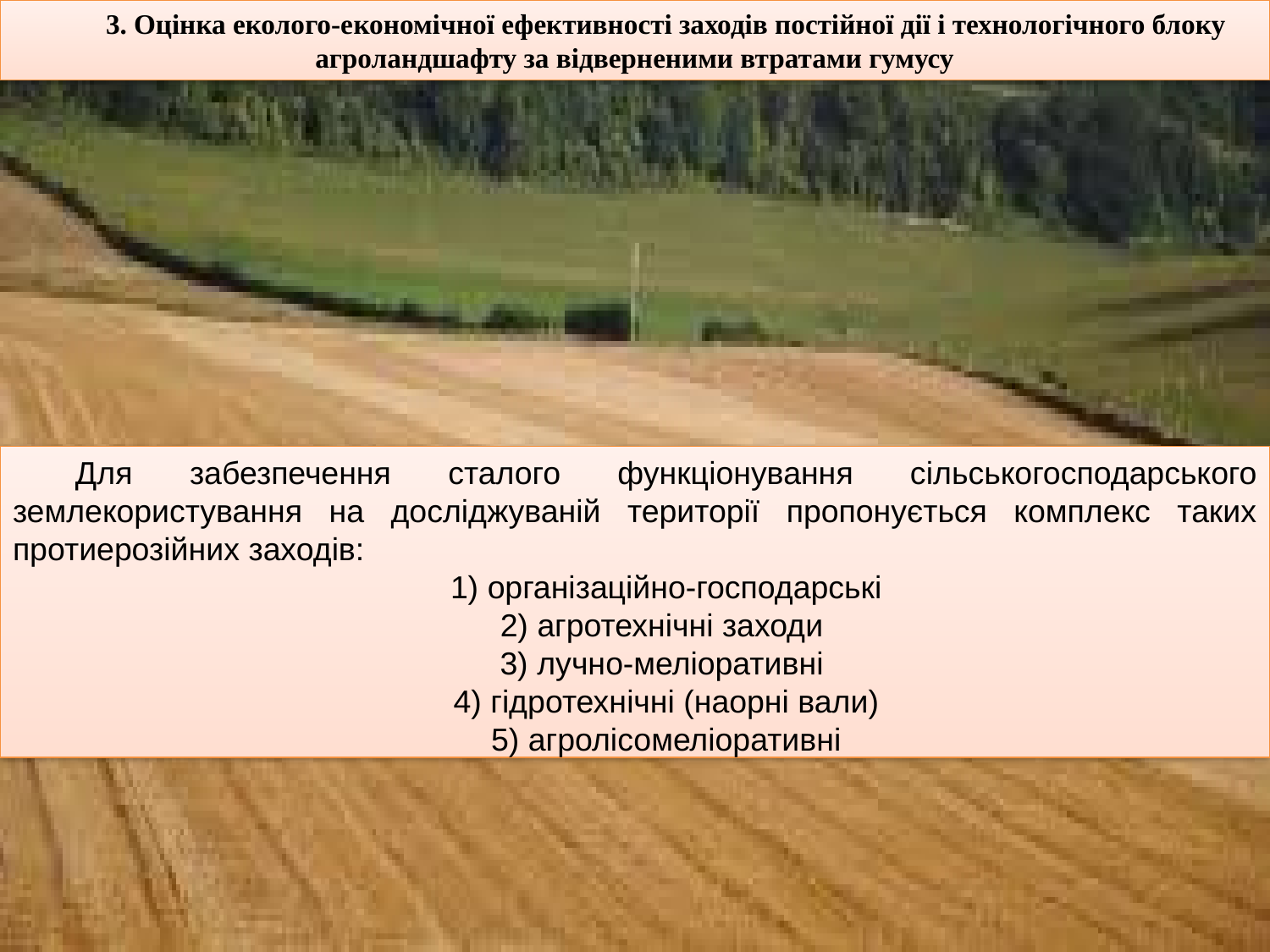

3. Оцінка еколого-економічної ефективності заходів постійної дії і технологічного блоку агроландшафту за відверненими втратами гумусу
Для забезпечення сталого функціонування сільськогосподарського землекористування на досліджуваній території пропонується комплекс таких протиерозійних заходів:
1) організаційно-господарські
2) агротехнічні заходи
3) лучно-меліоративні
4) гідротехнічні (наорні вали)
5) агролісомеліоративні